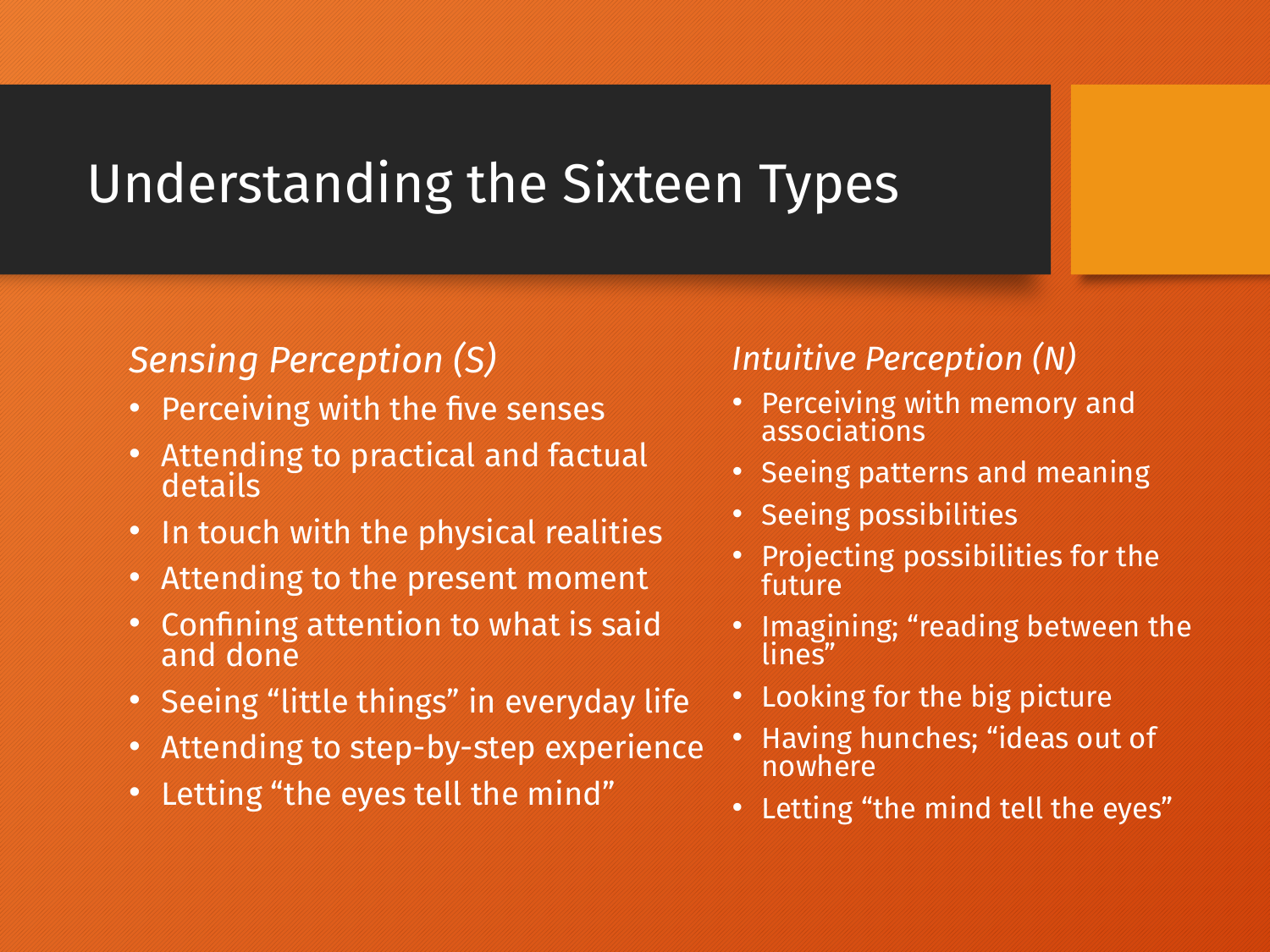

# Understanding the Sixteen Types
Sensing Perception (S)
Perceiving with the five senses
Attending to practical and factual details
In touch with the physical realities
Attending to the present moment
Confining attention to what is said and done
Seeing “little things” in everyday life
Attending to step-by-step experience
Letting “the eyes tell the mind”
Intuitive Perception (N)
Perceiving with memory and associations
Seeing patterns and meaning
Seeing possibilities
Projecting possibilities for the future
Imagining; “reading between the lines”
Looking for the big picture
Having hunches; “ideas out of nowhere
Letting “the mind tell the eyes”